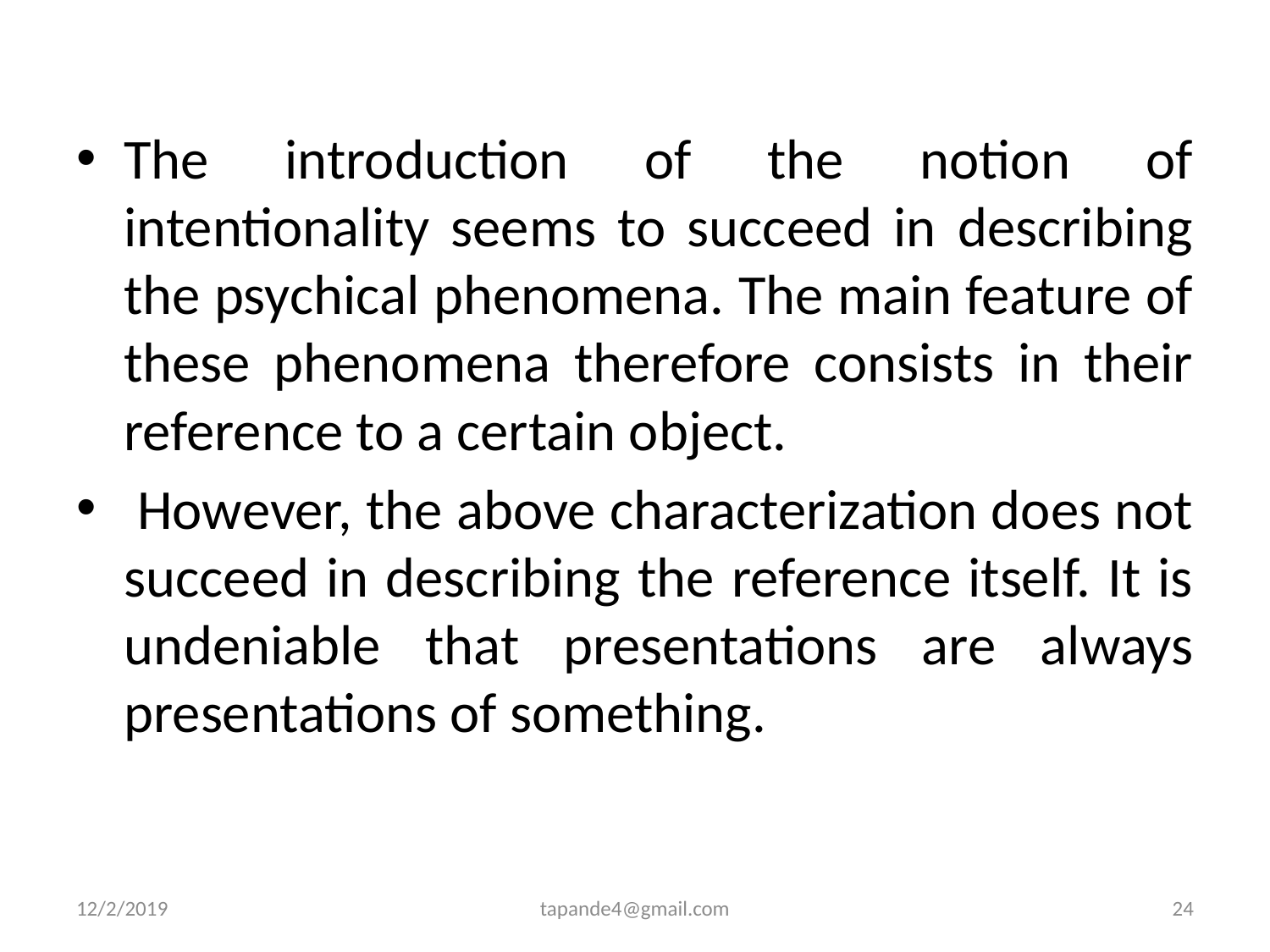

The introduction of the notion of intentionality seems to succeed in describing the psychical phenomena. The main feature of these phenomena therefore consists in their reference to a certain object.
 However, the above characterization does not succeed in describing the reference itself. It is undeniable that presentations are always presentations of something.
12/2/2019
tapande4@gmail.com
24